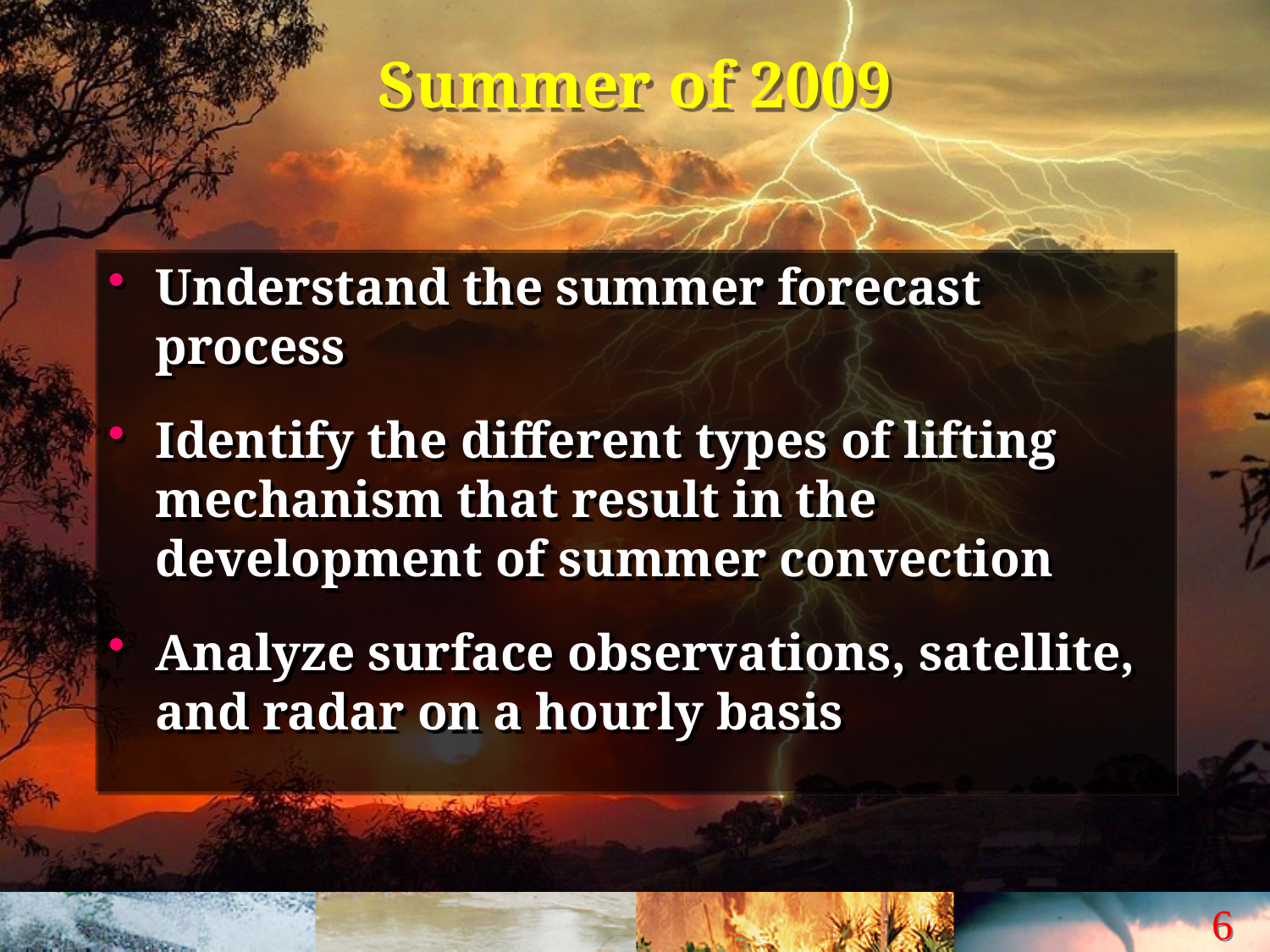

# Summer of 2009
Understand the summer forecast process
Identify the different types of lifting mechanism that result in the development of summer convection
Analyze surface observations, satellite, and radar on a hourly basis